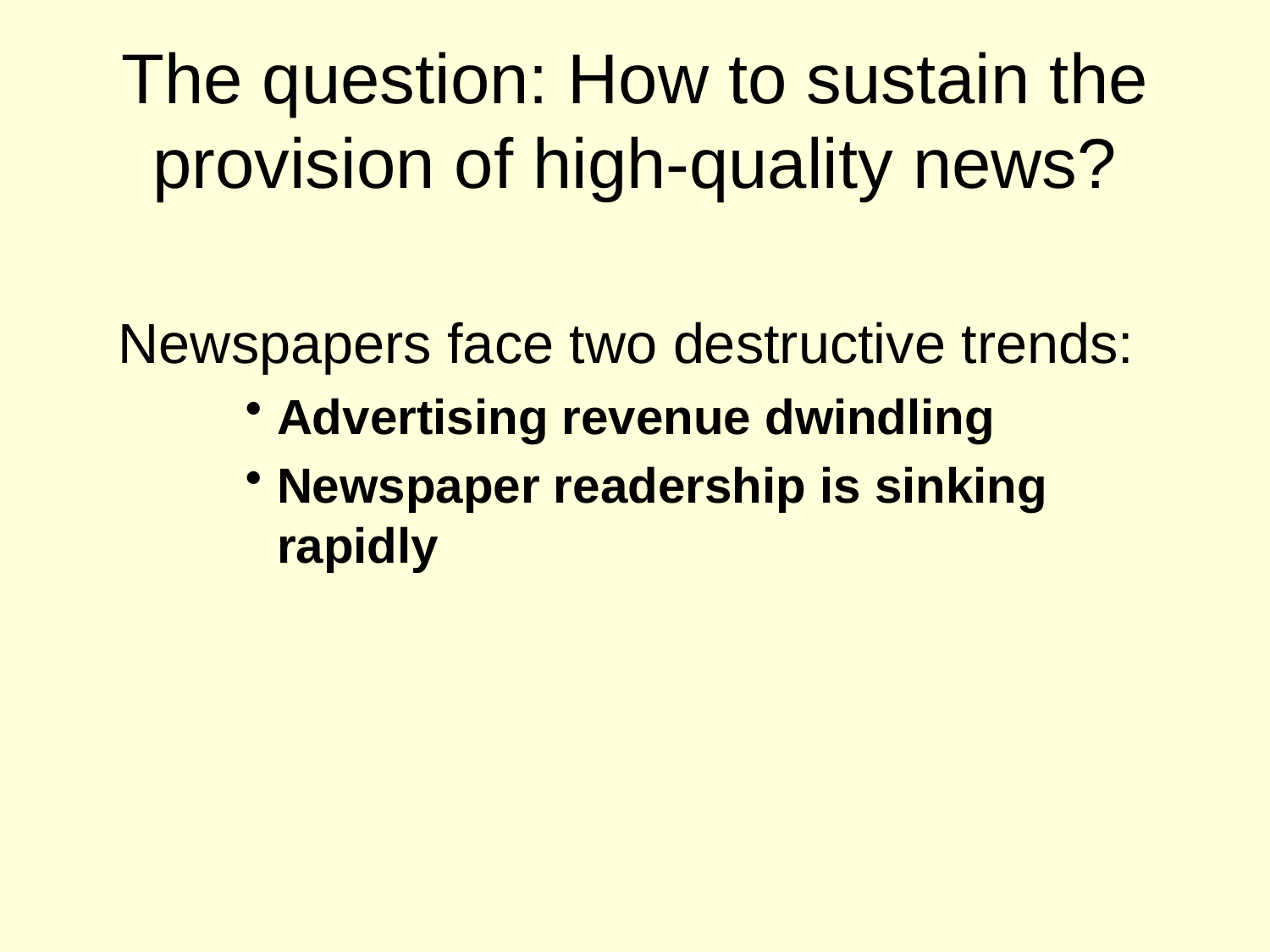

# The question: How to sustain the provision of high-quality news?

Newspapers face two destructive trends:
Advertising revenue dwindling
Newspaper readership is sinking rapidly